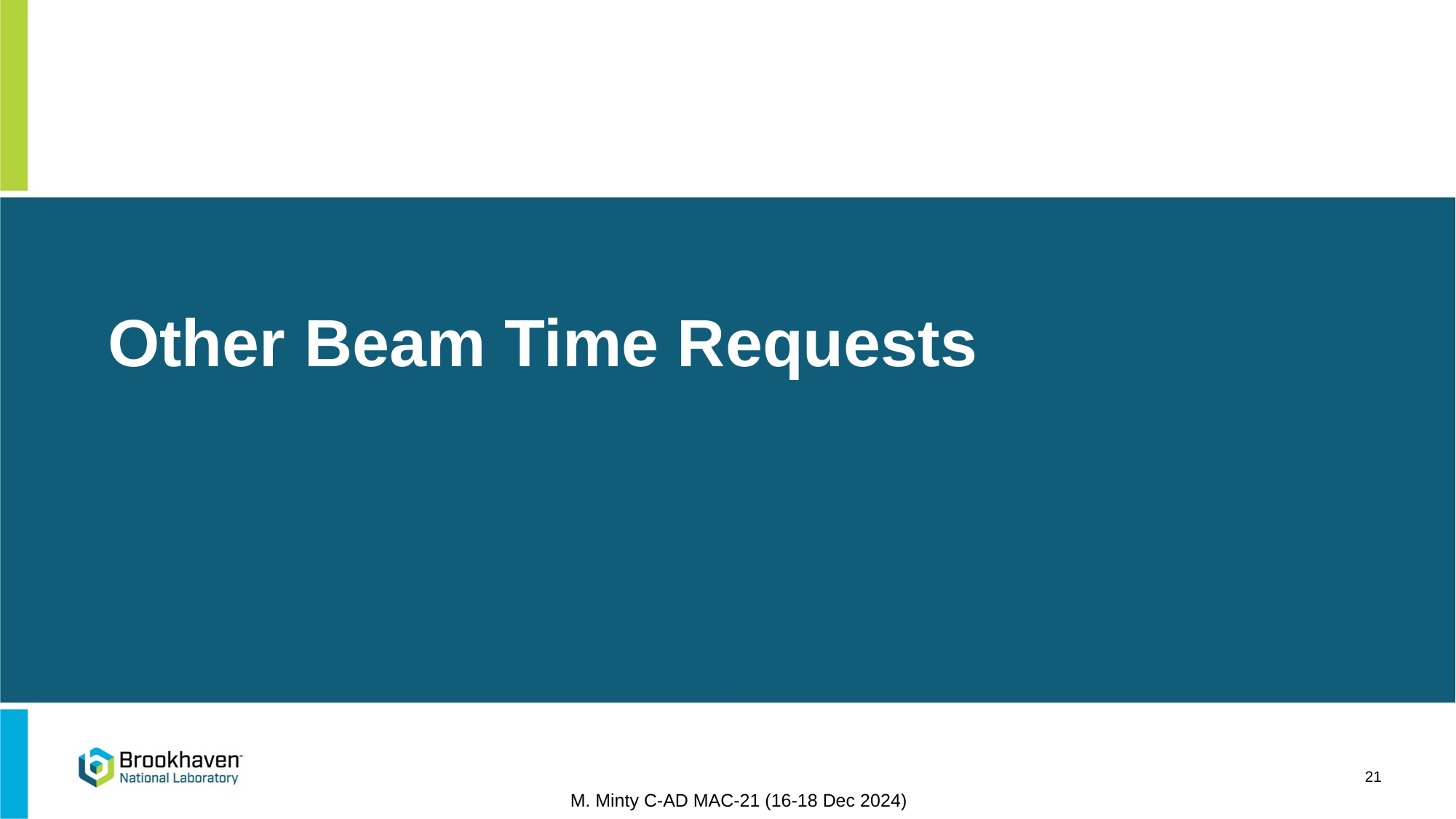

# Other Beam Time Requests
21
M. Minty C-AD MAC-21 (16-18 Dec 2024)